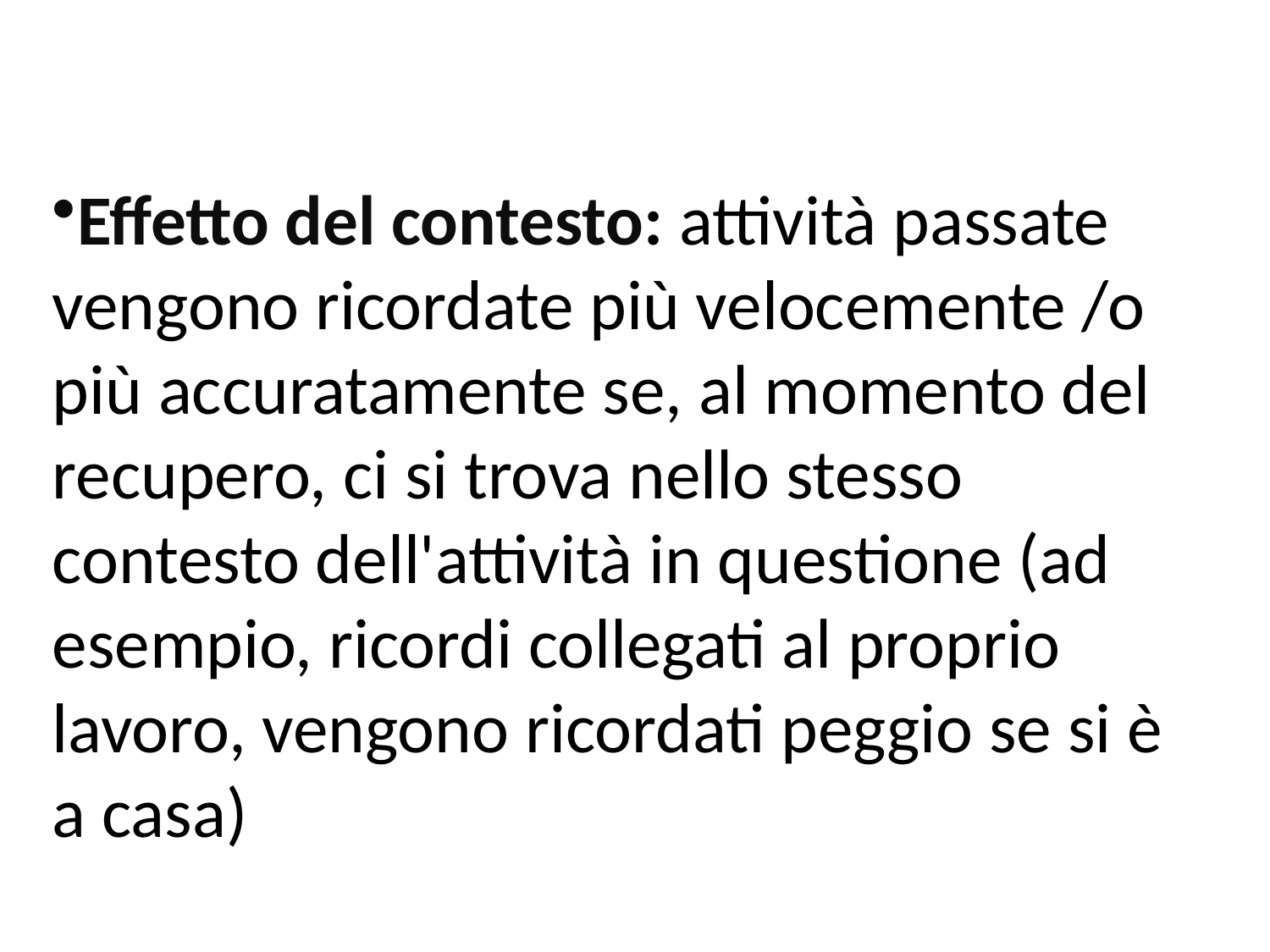

Effetto del contesto: attività passate vengono ricordate più velocemente /o più accuratamente se, al momento del recupero, ci si trova nello stesso contesto dell'attività in questione (ad esempio, ricordi collegati al proprio lavoro, vengono ricordati peggio se si è a casa)